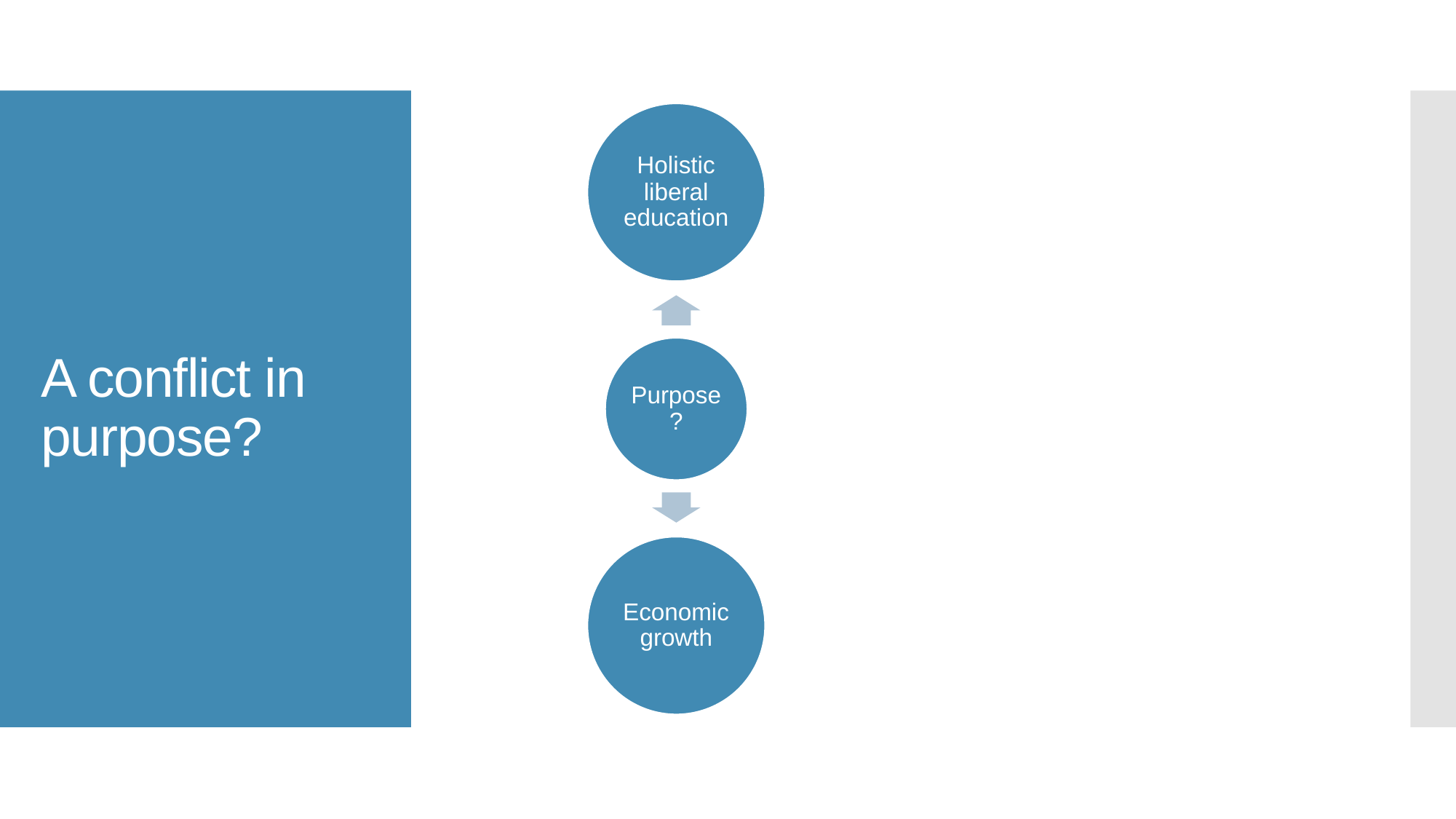

Purpose?

Holistic liberal education

Economic growth
# A conflict in purpose?